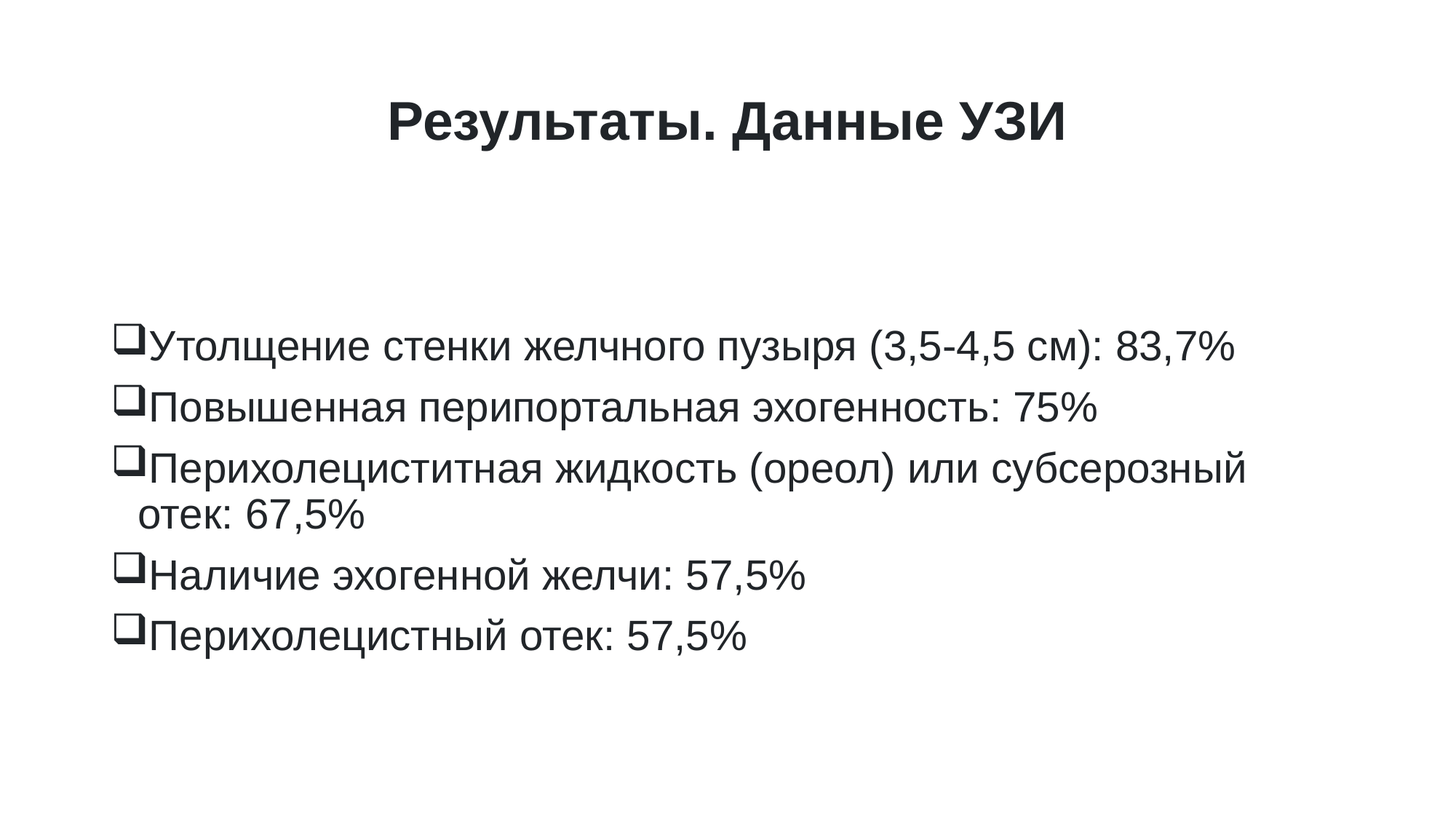

# Результаты. Данные УЗИ
Утолщение стенки желчного пузыря (3,5-4,5 см): 83,7%
Повышенная перипортальная эхогенность: 75%
Перихолециститная жидкость (ореол) или субсерозный отек: 67,5%
Наличие эхогенной желчи: 57,5%
Перихолецистный отек: 57,5%